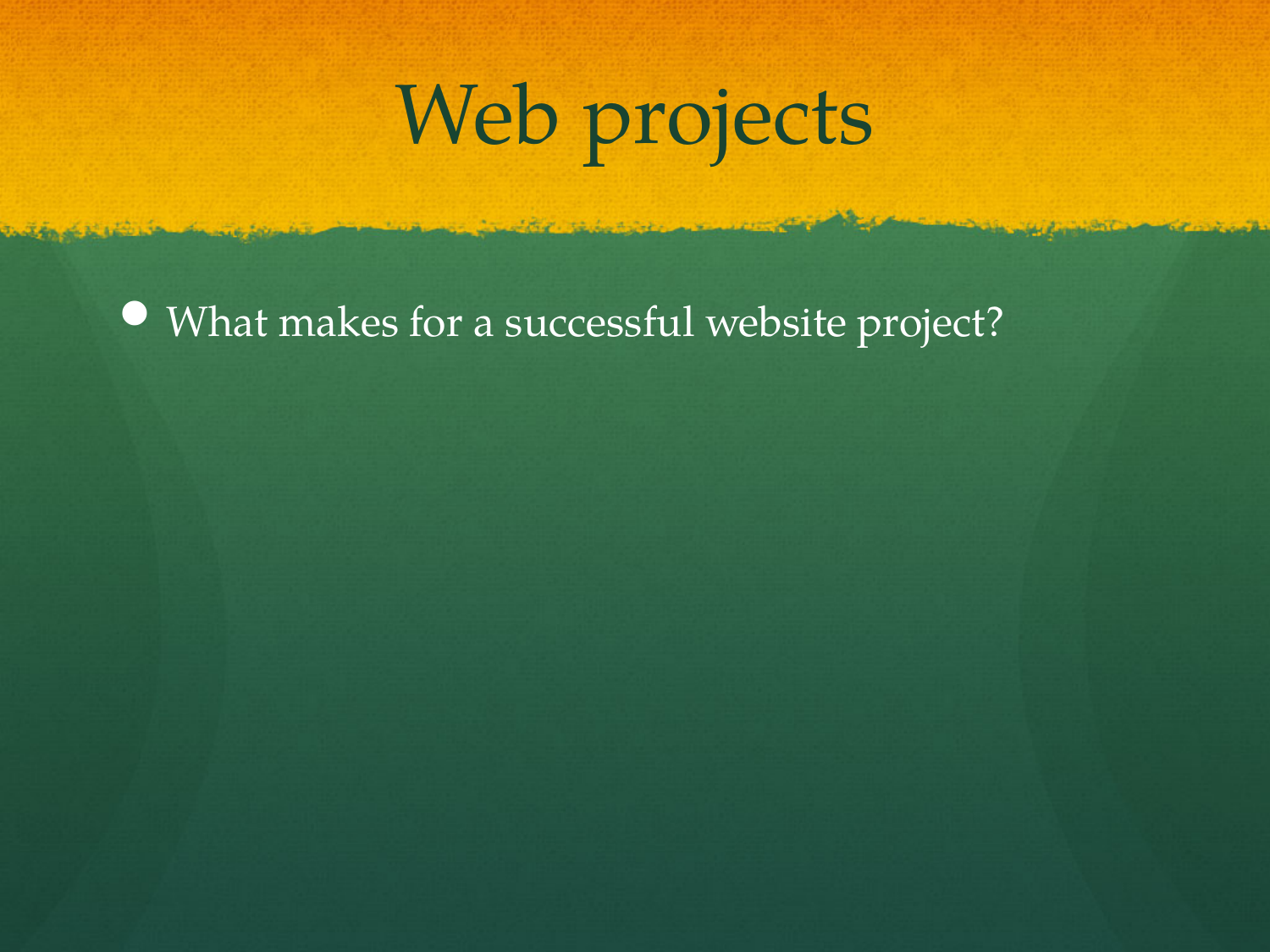

# Web projects
What makes for a successful website project?